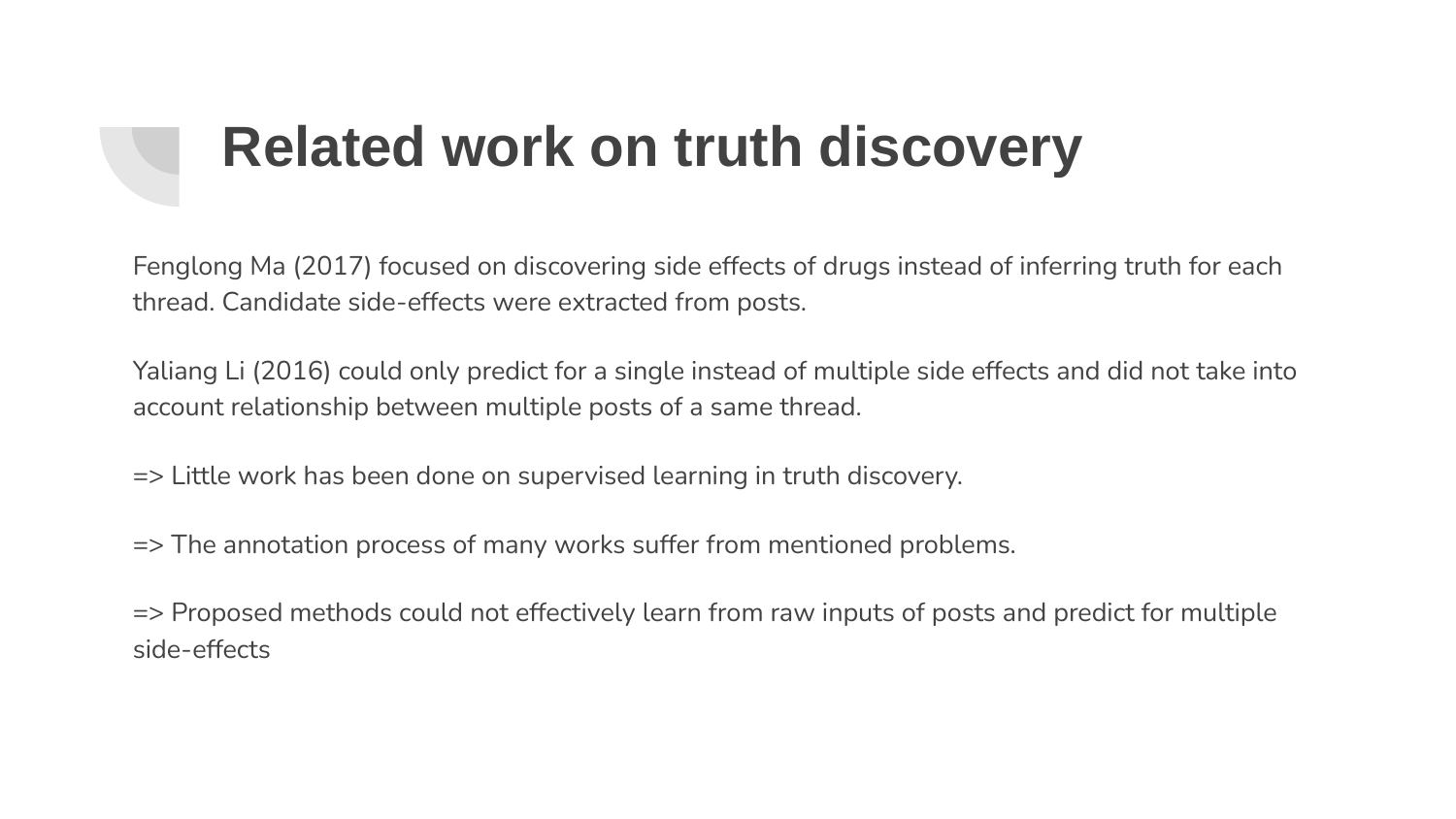

# Related work on truth discovery
Fenglong Ma (2017) focused on discovering side effects of drugs instead of inferring truth for each thread. Candidate side-effects were extracted from posts.
Yaliang Li (2016) could only predict for a single instead of multiple side effects and did not take into account relationship between multiple posts of a same thread.
=> Little work has been done on supervised learning in truth discovery.
=> The annotation process of many works suffer from mentioned problems.
=> Proposed methods could not effectively learn from raw inputs of posts and predict for multiple side-effects